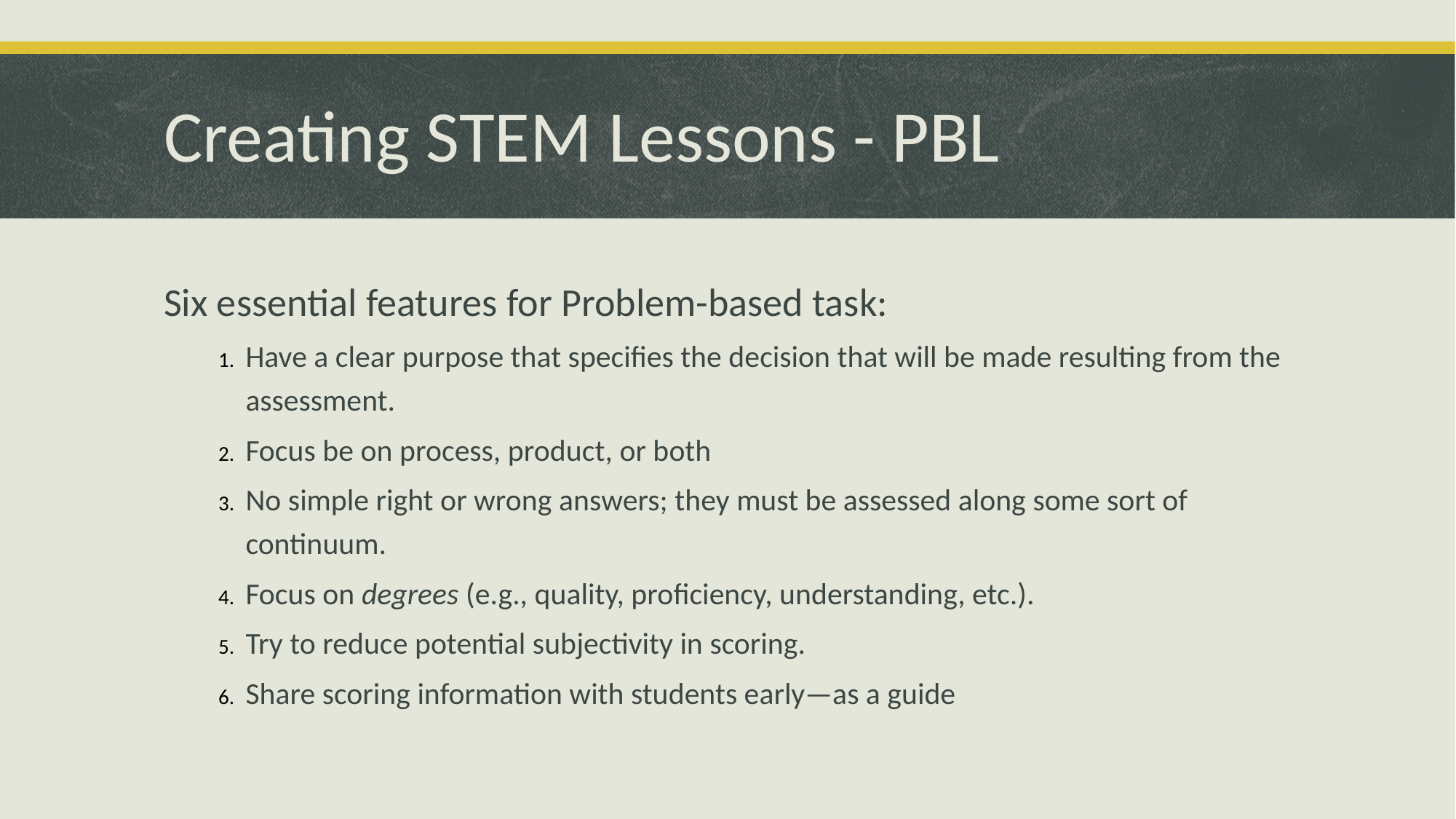

# Creating STEM Lessons - PBL
Six essential features for Problem-based task:
Have a clear purpose that specifies the decision that will be made resulting from the assessment.
Focus be on process, product, or both
No simple right or wrong answers; they must be assessed along some sort of continuum.
Focus on degrees (e.g., quality, proficiency, understanding, etc.).
Try to reduce potential subjectivity in scoring.
Share scoring information with students early—as a guide